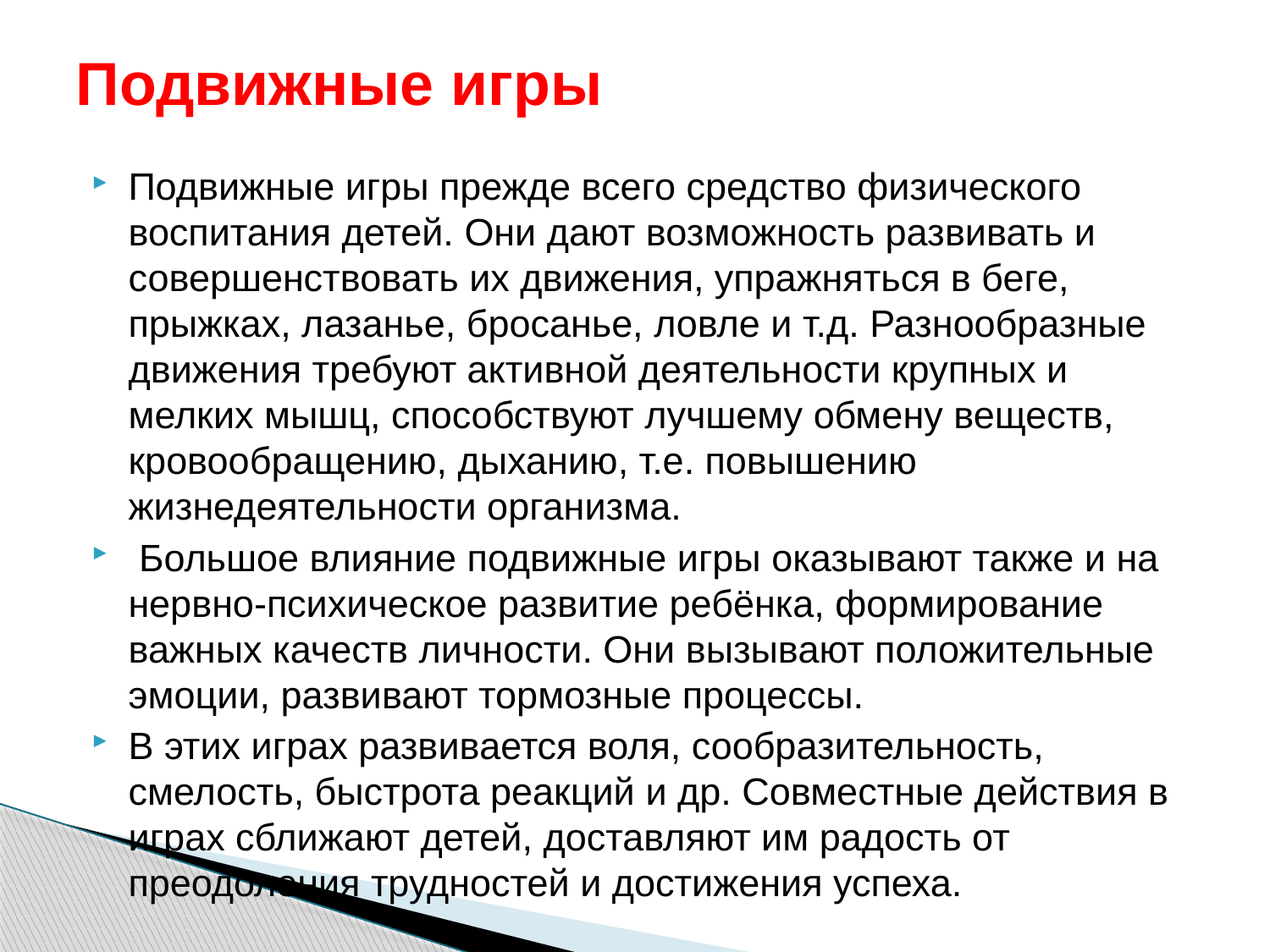

# Подвижные игры
Подвижные игры прежде всего средство физического воспитания детей. Они дают возможность развивать и совершенствовать их движения, упражняться в беге, прыжках, лазанье, бросанье, ловле и т.д. Разнообразные движения требуют активной деятельности крупных и мелких мышц, способствуют лучшему обмену веществ, кровообращению, дыханию, т.е. повышению жизнедеятельности организма.
 Большое влияние подвижные игры оказывают также и на нервно-психическое развитие ребёнка, формирование важных качеств личности. Они вызывают положительные эмоции, развивают тормозные процессы.
В этих играх развивается воля, сообразительность, смелость, быстрота реакций и др. Совместные действия в играх сближают детей, доставляют им радость от преодоления трудностей и достижения успеха.